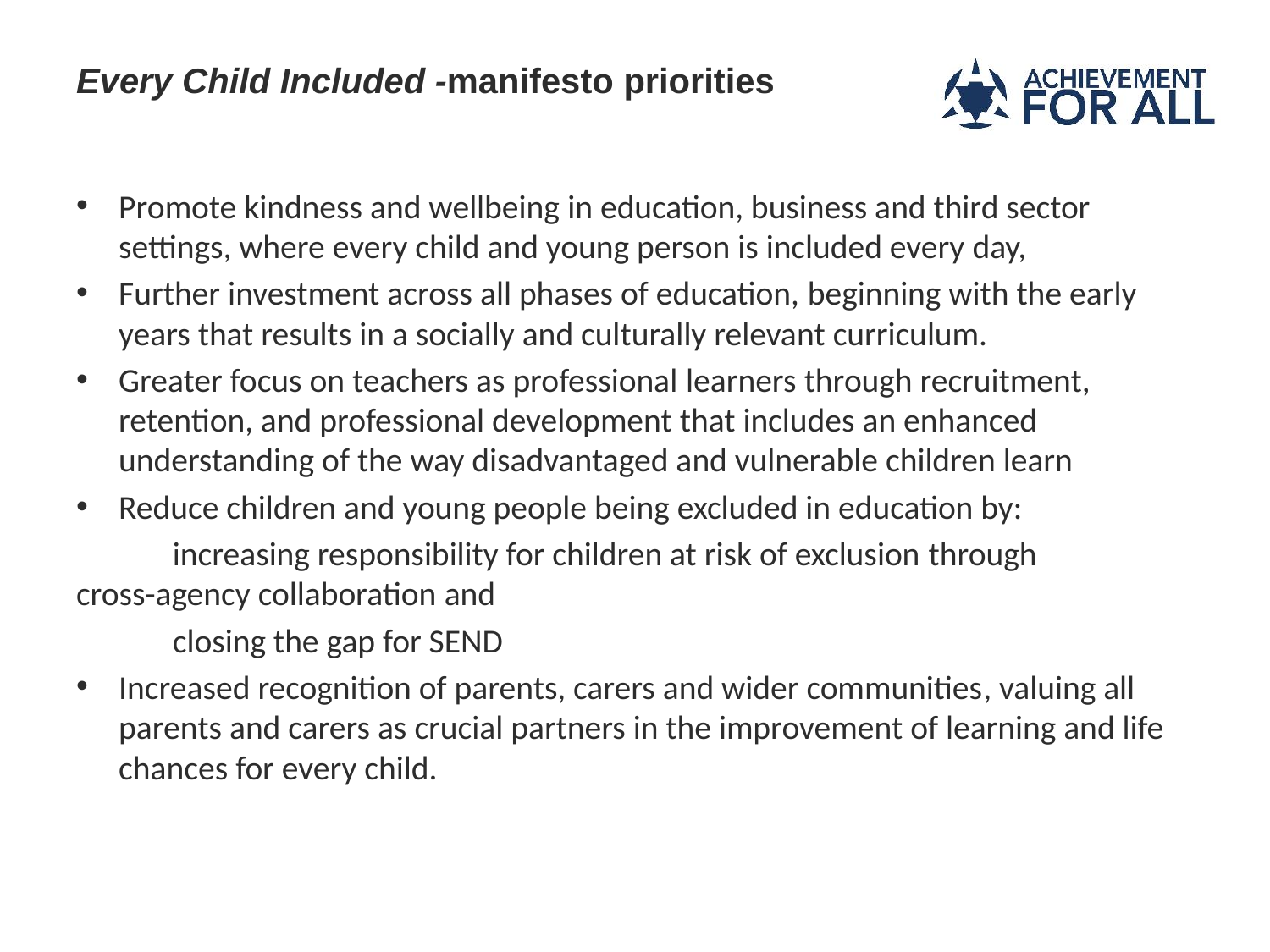

# Every Child Included -manifesto priorities
Promote kindness and wellbeing in education, business and third sector settings, where every child and young person is included every day,
Further investment across all phases of education, beginning with the early years that results in a socially and culturally relevant curriculum.
Greater focus on teachers as professional learners through recruitment, retention, and professional development that includes an enhanced understanding of the way disadvantaged and vulnerable children learn
Reduce children and young people being excluded in education by:
		increasing responsibility for children at risk of exclusion through    		cross-agency collaboration and
		closing the gap for SEND
Increased recognition of parents, carers and wider communities, valuing all parents and carers as crucial partners in the improvement of learning and life chances for every child.